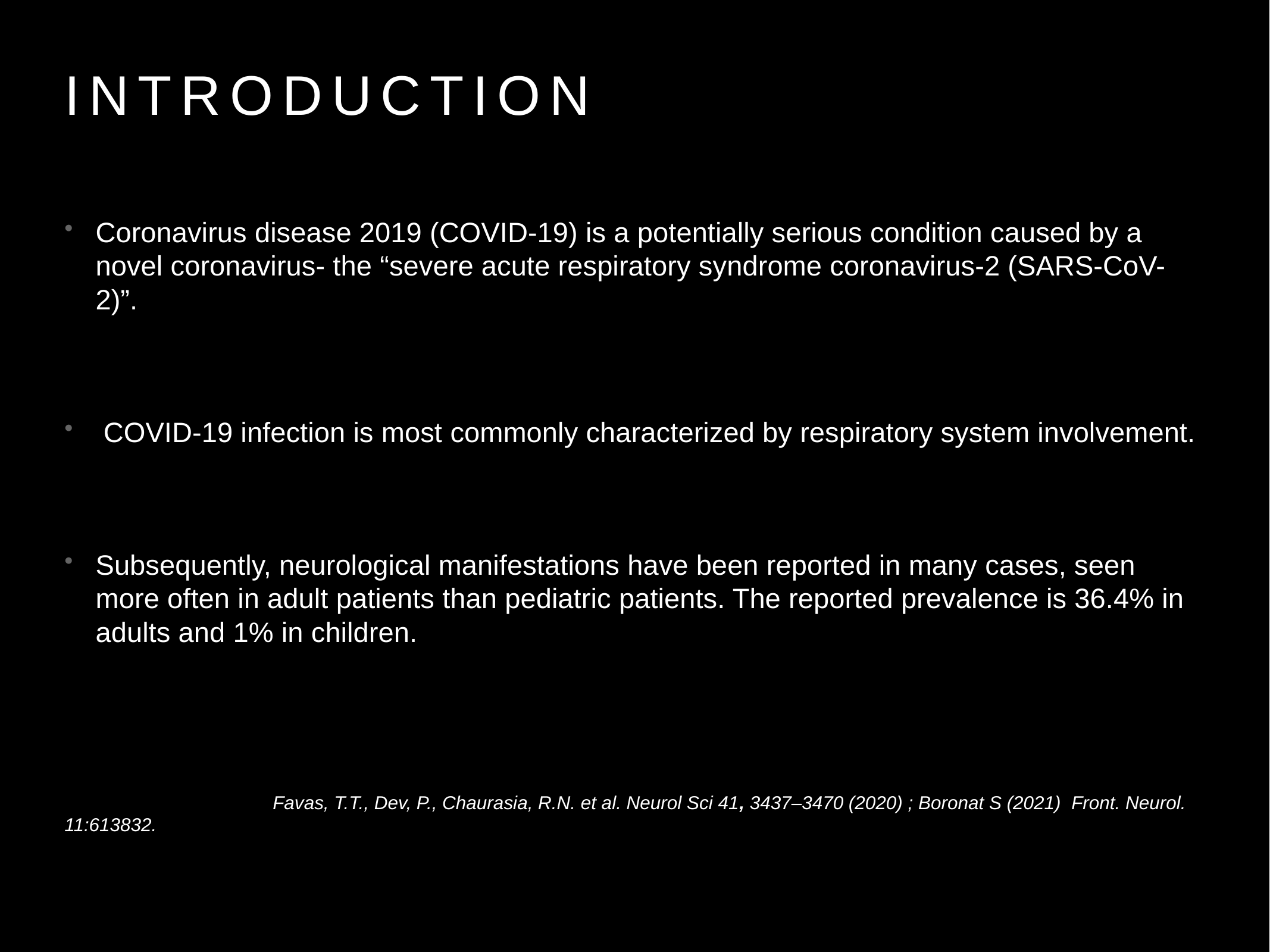

# Introduction
Coronavirus disease 2019 (COVID-19) is a potentially serious condition caused by a novel coronavirus- the “severe acute respiratory syndrome coronavirus-2 (SARS-CoV-2)”.

 COVID-19 infection is most commonly characterized by respiratory system involvement.

Subsequently, neurological manifestations have been reported in many cases, seen more often in adult patients than pediatric patients. The reported prevalence is 36.4% in adults and 1% in children.

                                        Favas, T.T., Dev, P., Chaurasia, R.N. et al. Neurol Sci 41, 3437–3470 (2020) ; Boronat S (2021)  Front. Neurol. 11:613832.